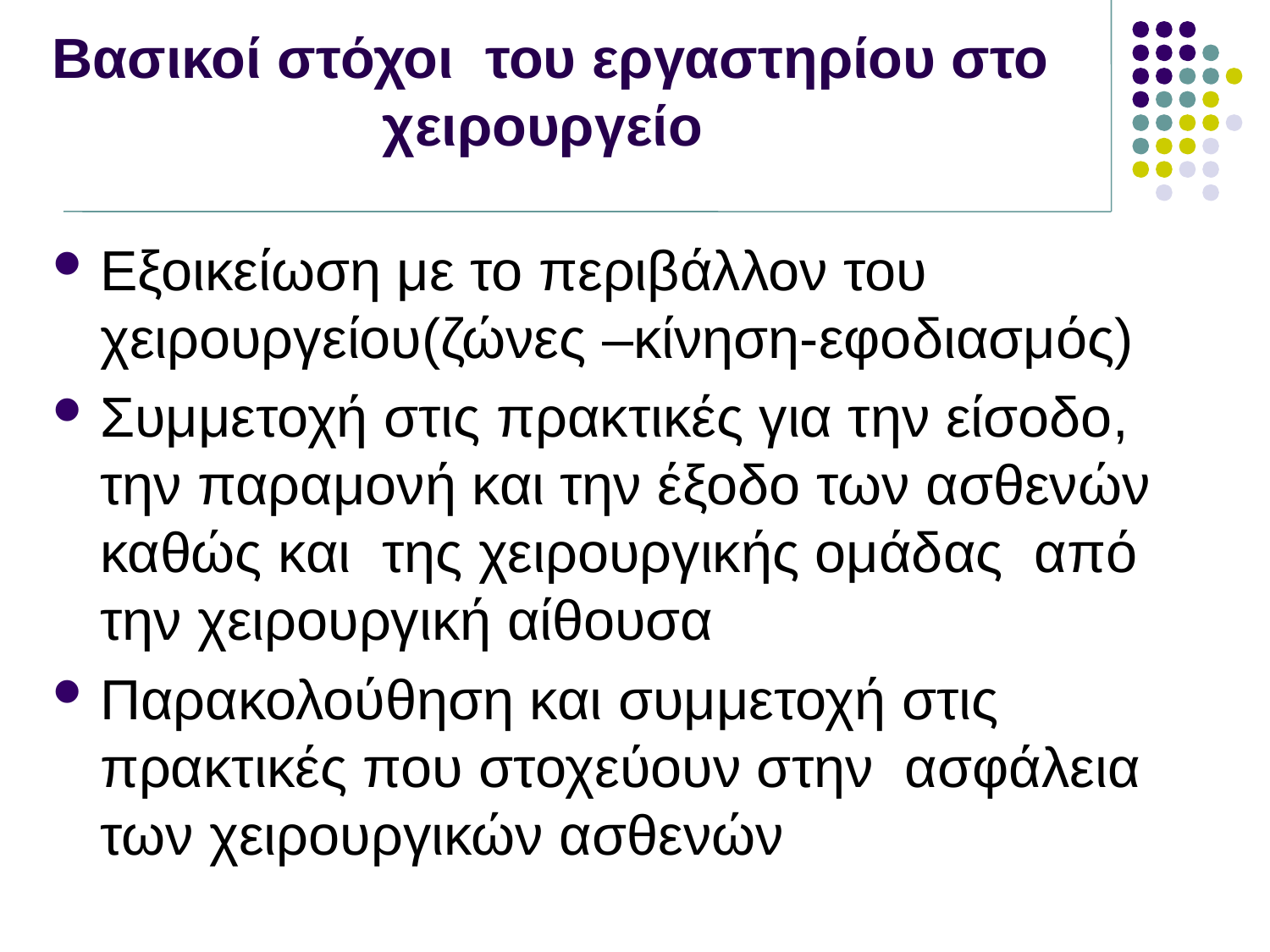

Βασικοί στόχοι  του εργαστηρίου στο χειρουργείο
Εξοικείωση με το περιβάλλον του χειρουργείου(ζώνες –κίνηση-εφοδιασμός)
Συμμετοχή στις πρακτικές για την είσοδο, την παραμονή και την έξοδο των ασθενών καθώς και  της χειρουργικής ομάδας  από την χειρουργική αίθουσα
Παρακολούθηση και συμμετοχή στις πρακτικές που στοχεύουν στην  ασφάλεια των χειρουργικών ασθενών